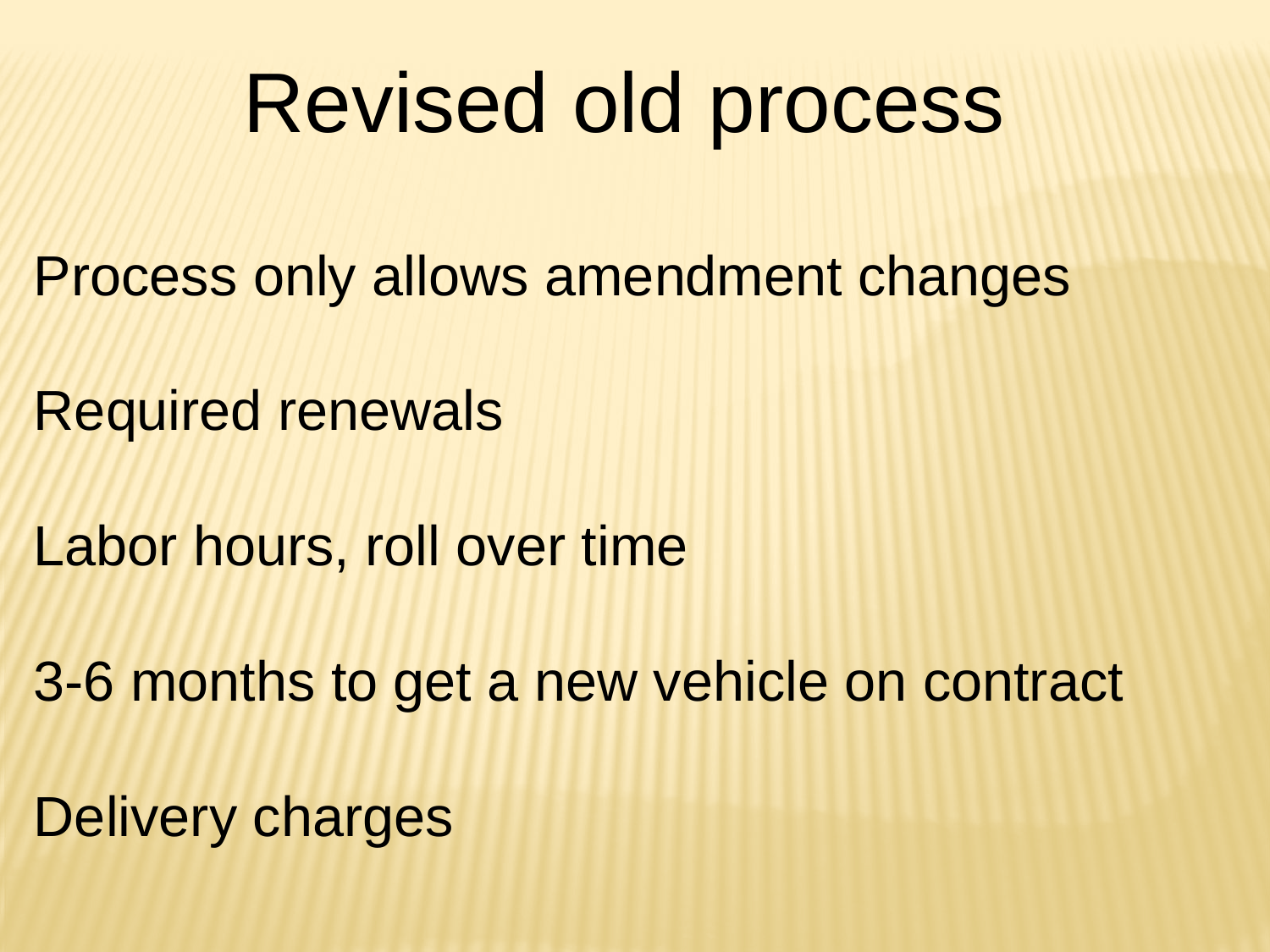

Revised old process
Process only allows amendment changes

Required renewals

Labor hours, roll over time

3-6 months to get a new vehicle on contract

Delivery charges